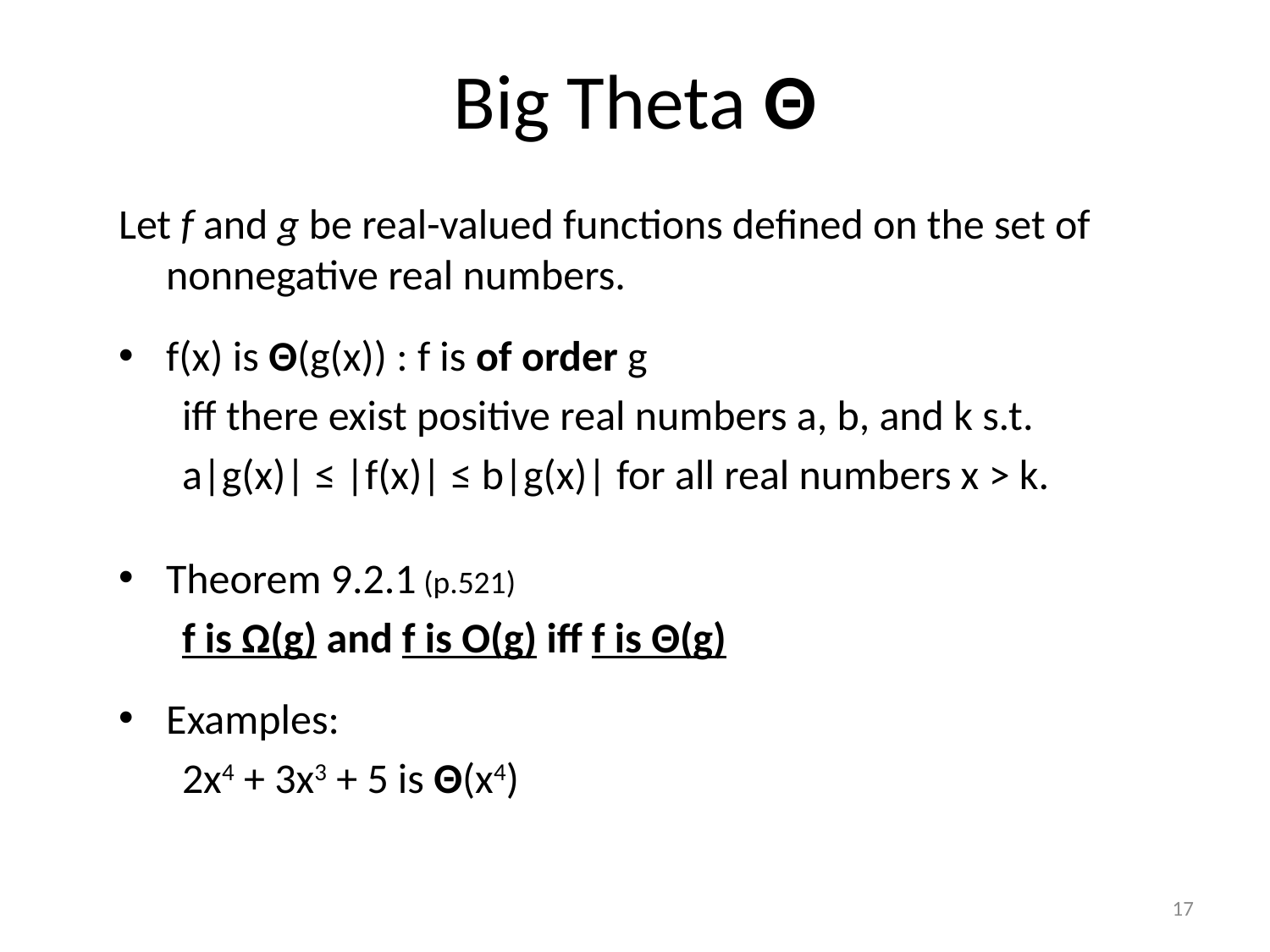

# Big Theta Θ
Let f and g be real-valued functions defined on the set of nonnegative real numbers.

f(x) is Θ(g(x)) : f is of order g
iff there exist positive real numbers a, b, and k s.t.
a|g(x)| ≤ |f(x)| ≤ b|g(x)| for all real numbers x > k.

Theorem 9.2.1 (p.521)
f is Ω(g) and f is O(g) iff f is Θ(g)

Examples:
2x4 + 3x3 + 5 is Θ(x4)

17